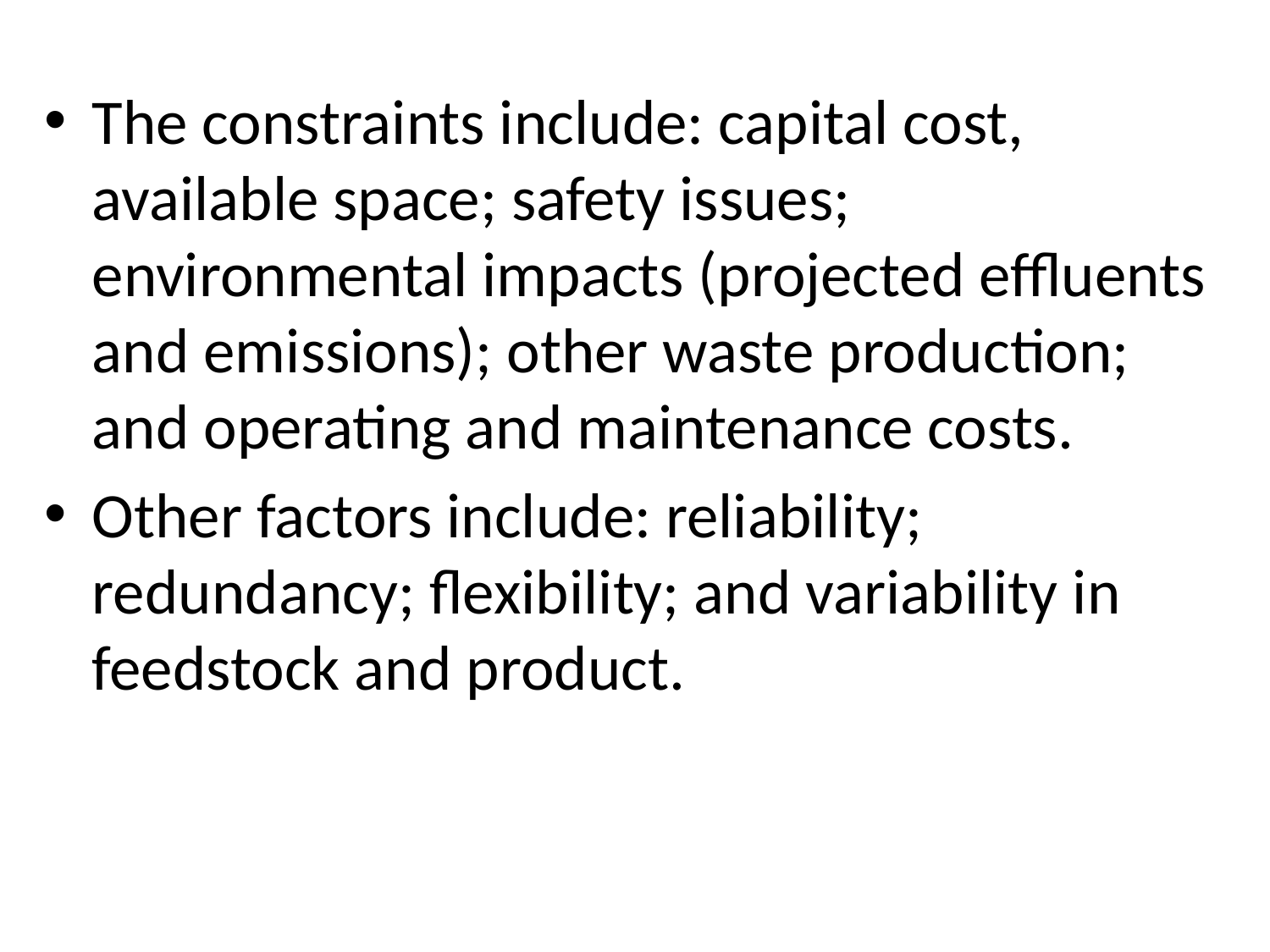

The constraints include: capital cost, available space; safety issues; environmental impacts (projected effluents and emissions); other waste production; and operating and maintenance costs.
Other factors include: reliability; redundancy; flexibility; and variability in feedstock and product.